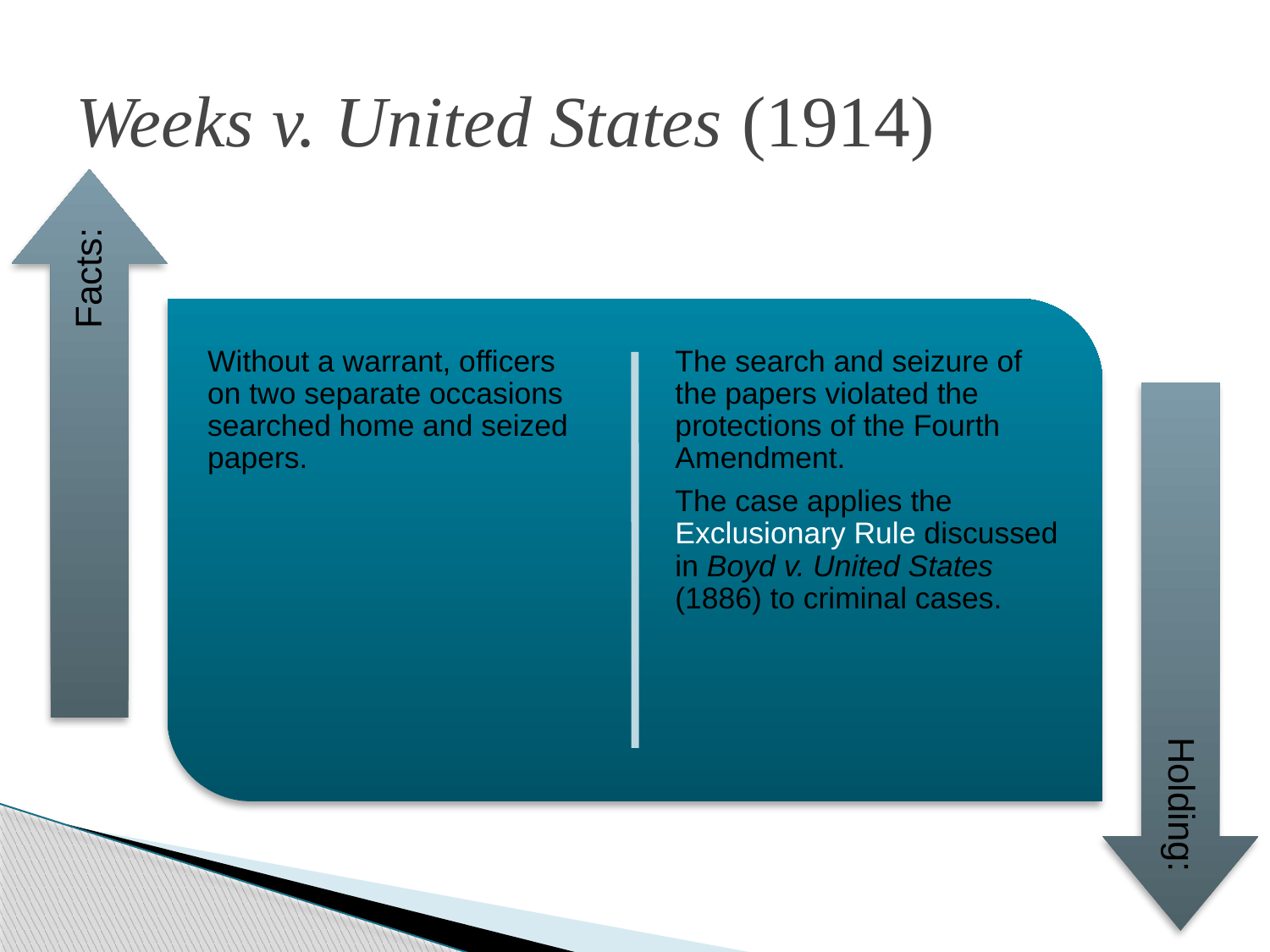

# Weeks v. United States (1914)
Without a warrant, officers on two separate occasions searched home and seized papers.
The search and seizure of the papers violated the protections of the Fourth Amendment.
The case applies the Exclusionary Rule discussed in Boyd v. United States (1886) to criminal cases.
Facts:
Holding: